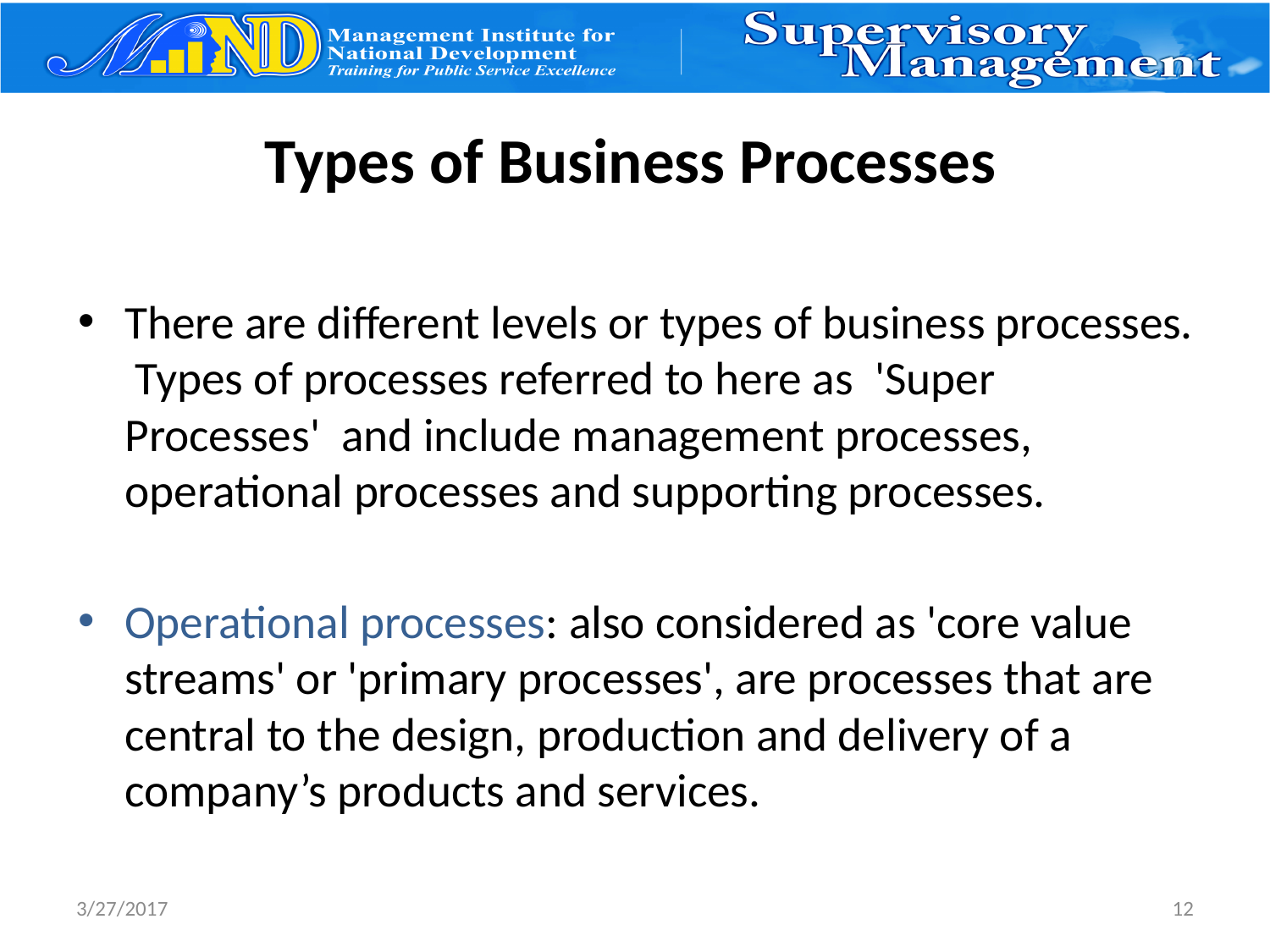

# Types of Business Processes
There are different levels or types of business processes.  Types of processes referred to here as  'Super Processes'  and include management processes, operational processes and supporting processes.

Operational processes: also considered as 'core value streams' or 'primary processes', are processes that are central to the design, production and delivery of a company’s products and services.

3/27/2017
12